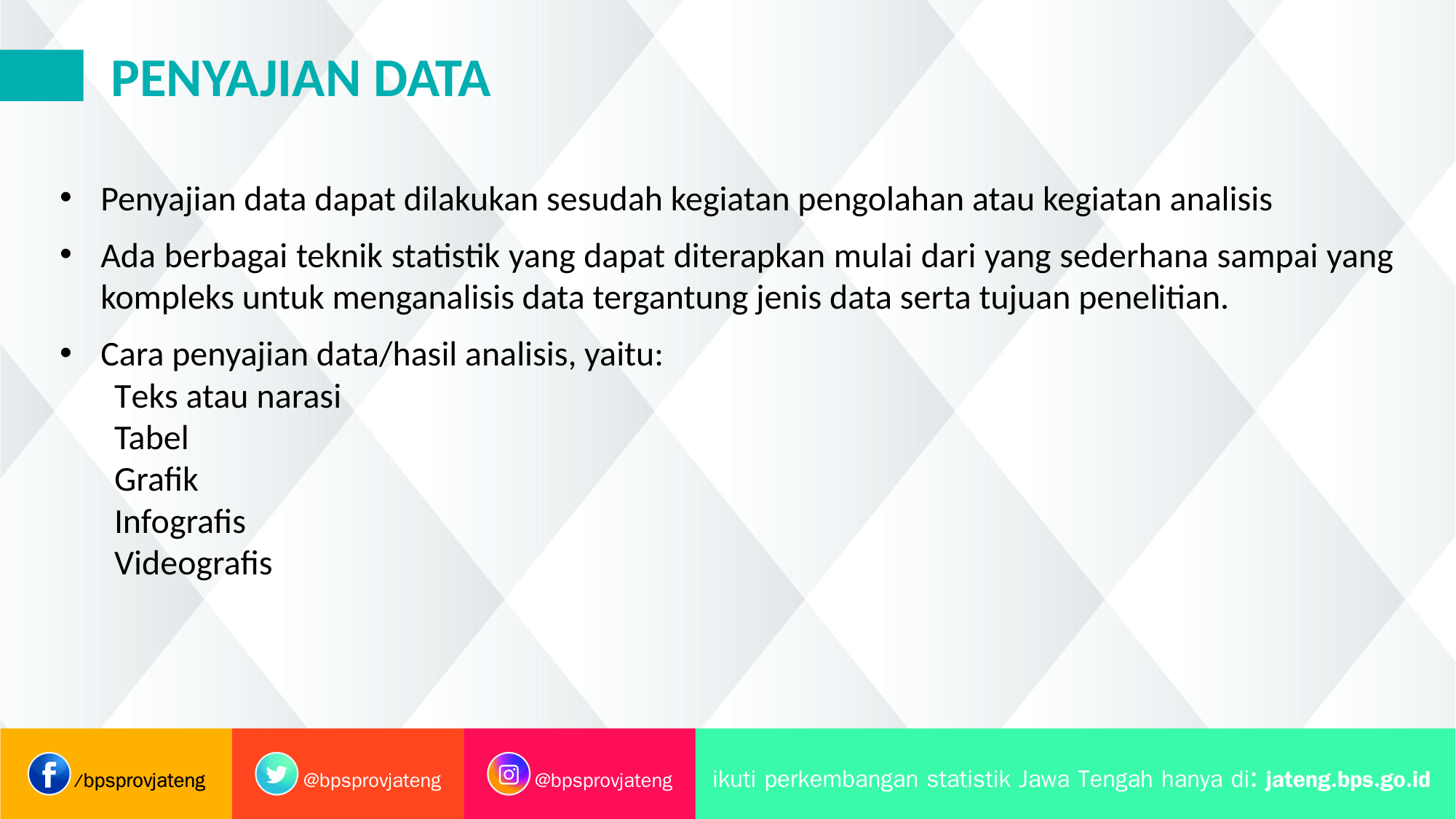

PENYAJIAN DATA

Penyajian data dapat dilakukan sesudah kegiatan pengolahan atau kegiatan analisis
Ada berbagai teknik statistik yang dapat diterapkan mulai dari yang sederhana sampai yang kompleks untuk menganalisis data tergantung jenis data serta tujuan penelitian.
Cara penyajian data/hasil analisis, yaitu:
Teks atau narasi
Tabel
Grafik
Infografis
Videografis